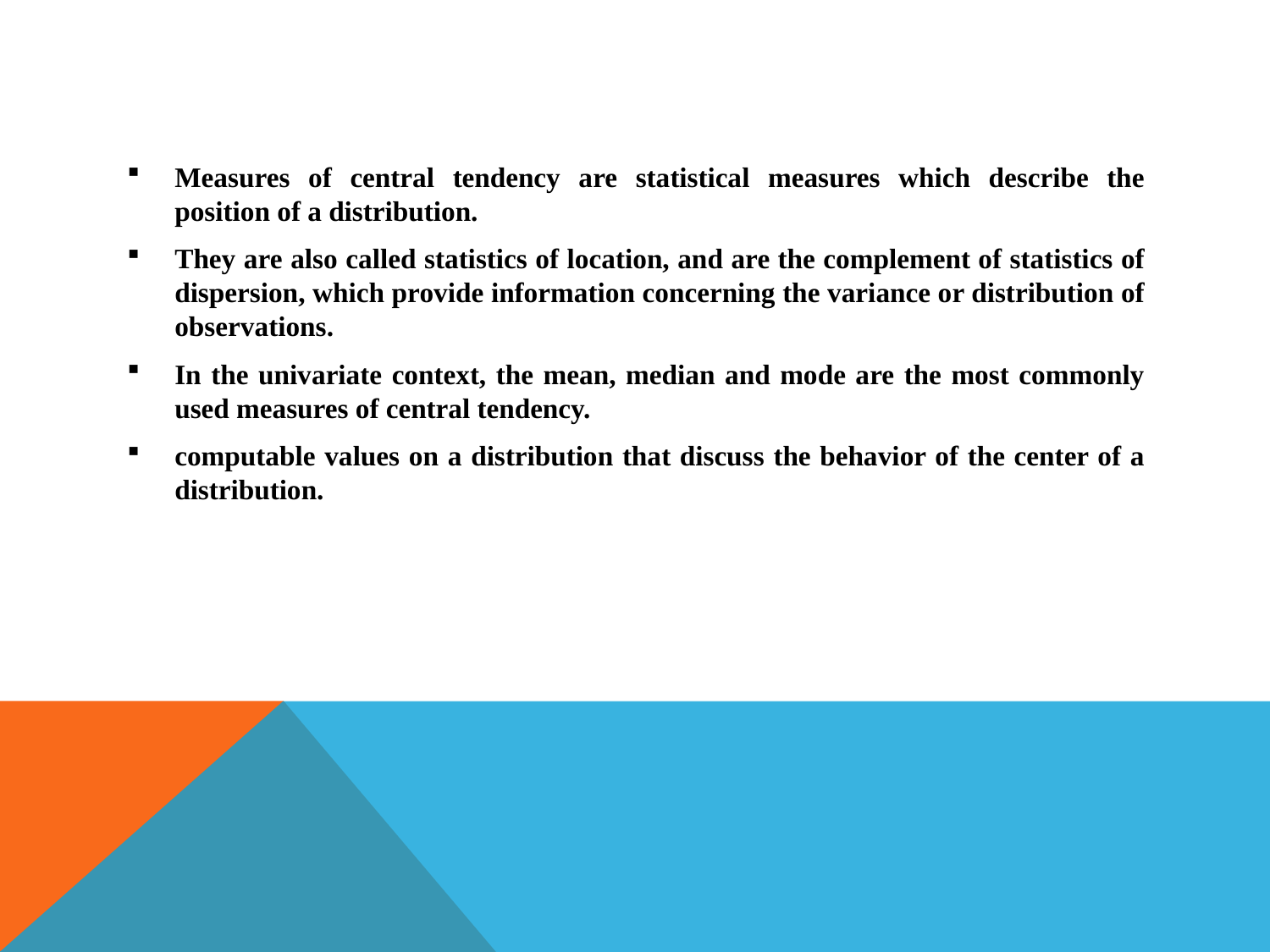

#
Measures of central tendency are statistical measures which describe the position of a distribution.
They are also called statistics of location, and are the complement of statistics of dispersion, which provide information concerning the variance or distribution of observations.
In the univariate context, the mean, median and mode are the most commonly used measures of central tendency.
computable values on a distribution that discuss the behavior of the center of a distribution.